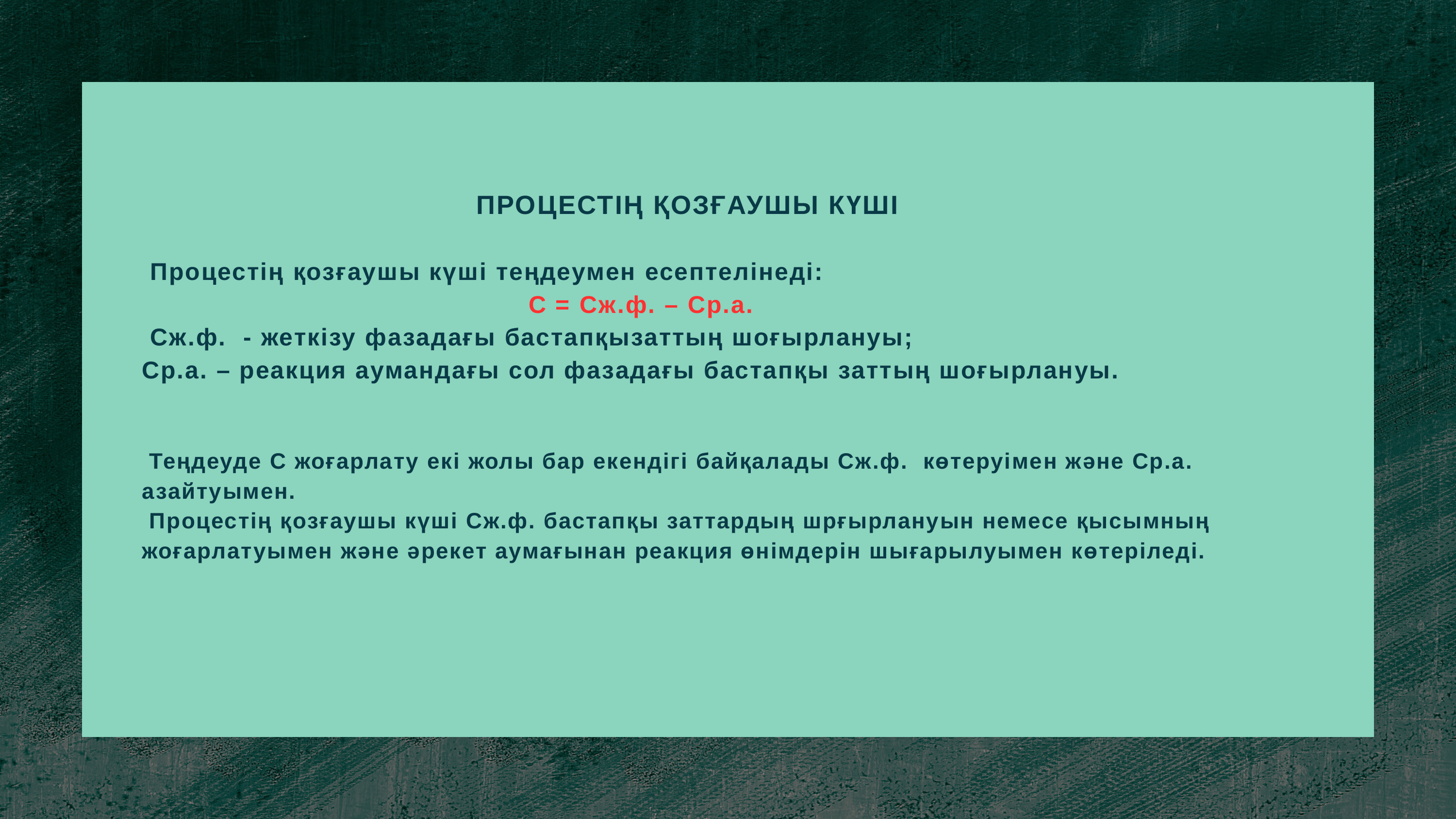

ПРОЦЕСТІҢ ҚОЗҒАУШЫ КҮШІ
 Процестің қозғаушы күші теңдеумен есептелінеді:
                                               C = Сж.ф. – Ср.а.
 Сж.ф.  - жеткізу фазадағы бастапқызаттың шоғырлануы;
Ср.а. – реакция аумандағы сол фазадағы бастапқы заттың шоғырлануы.
 Теңдеуде C жоғарлату екі жолы бар екендігі байқалады Сж.ф.  көтеруімен және Ср.а. азайтуымен.
 Процестің қозғаушы күші Сж.ф. бастапқы заттардың шрғырлануын немесе қысымның жоғарлатуымен және әрекет аумағынан реакция өнімдерін шығарылуымен көтеріледі.